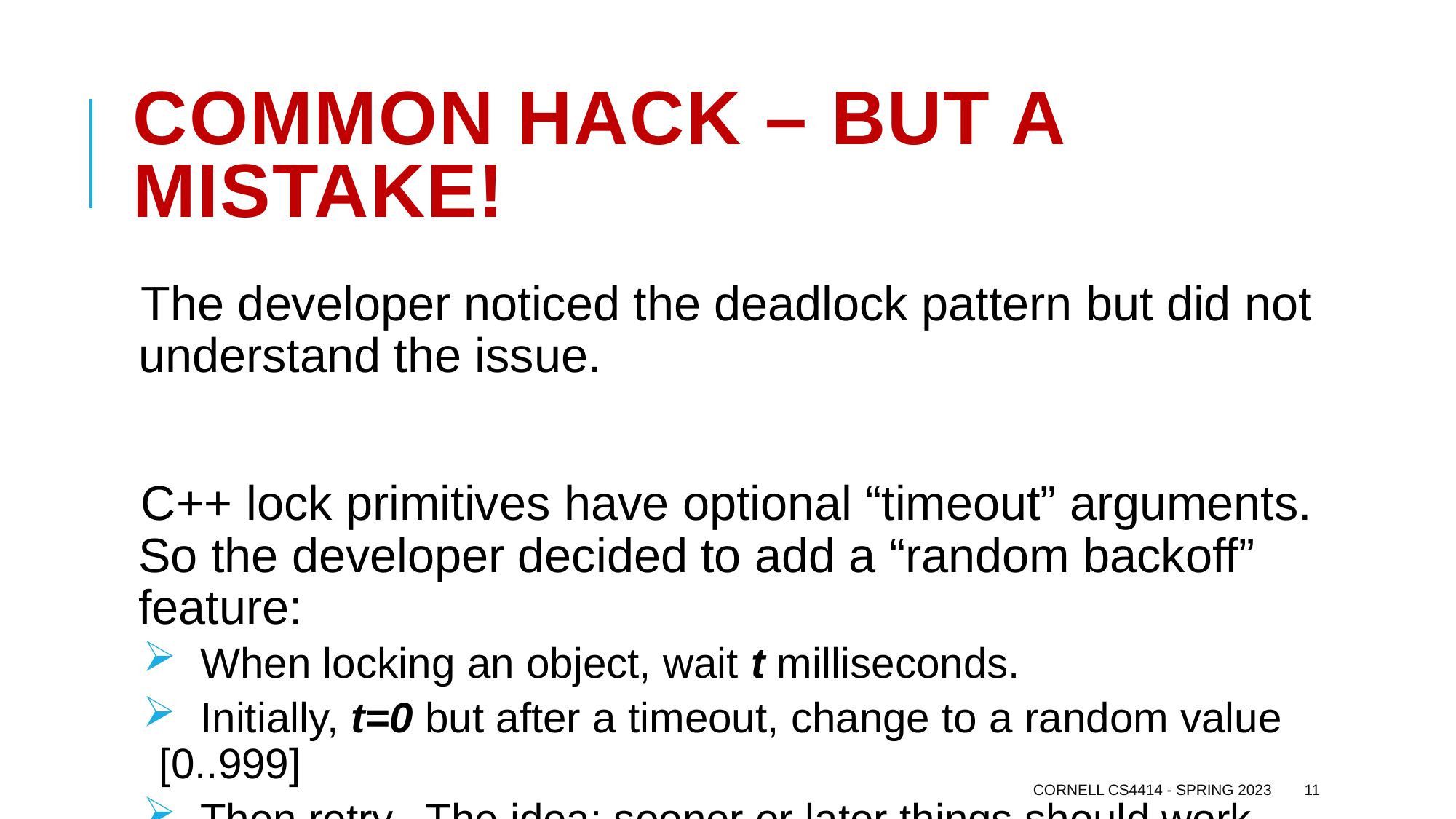

# Common hack – but a mistake!
The developer noticed the deadlock pattern but did not understand the issue.

C++ lock primitives have optional “timeout” arguments.  So the developer decided to add a “random backoff” feature:
  When locking an object, wait t milliseconds.
  Initially, t=0 but after a timeout, change to a random value [0..999]
  Then retry.  The idea: sooner or later things should work…
Cornell CS4414 - Spring 2023
11